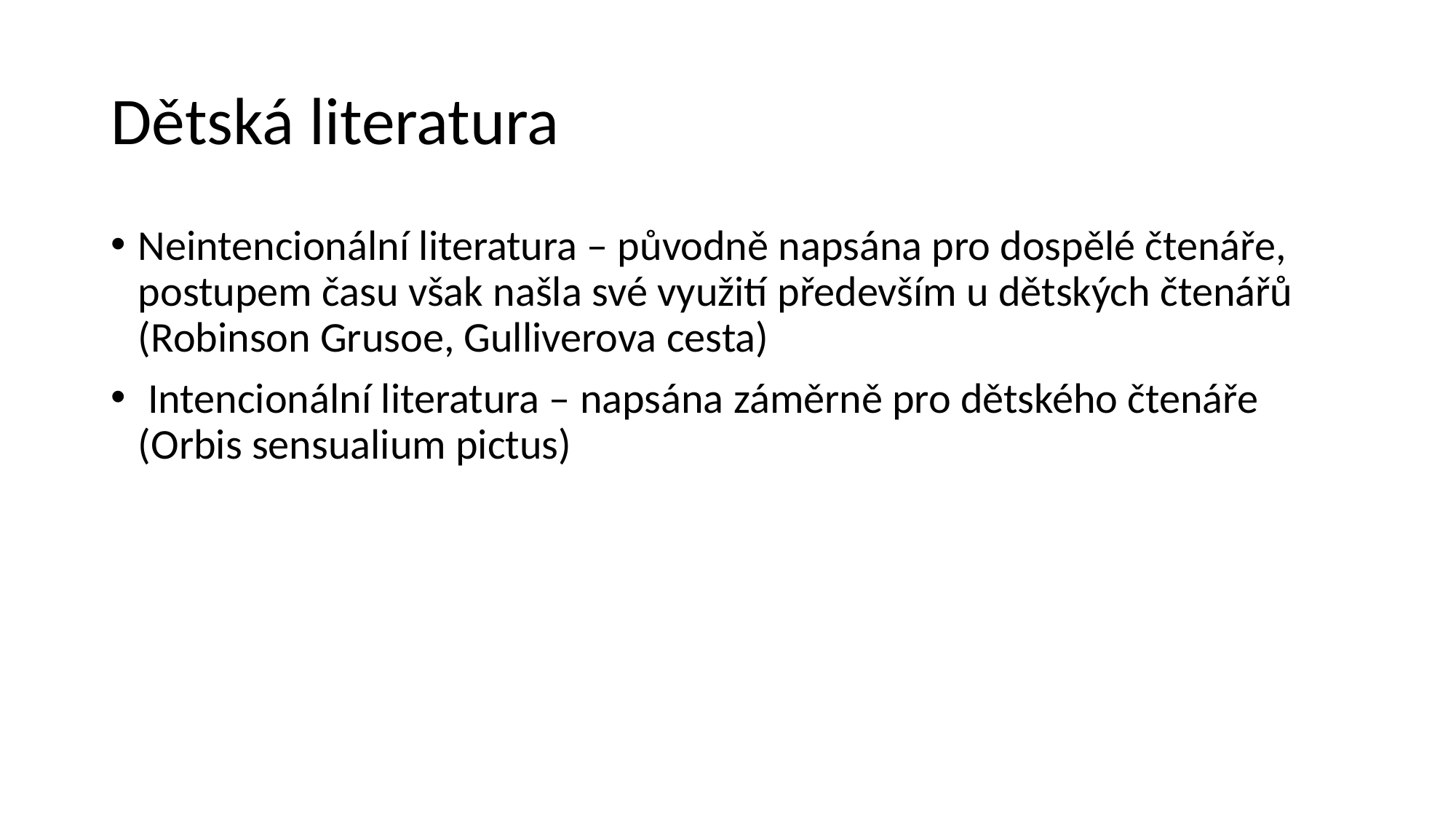

# Dětská literatura
Neintencionální literatura – původně napsána pro dospělé čtenáře, postupem času však našla své využití především u dětských čtenářů (Robinson Grusoe, Gulliverova cesta)
 Intencionální literatura – napsána záměrně pro dětského čtenáře (Orbis sensualium pictus)